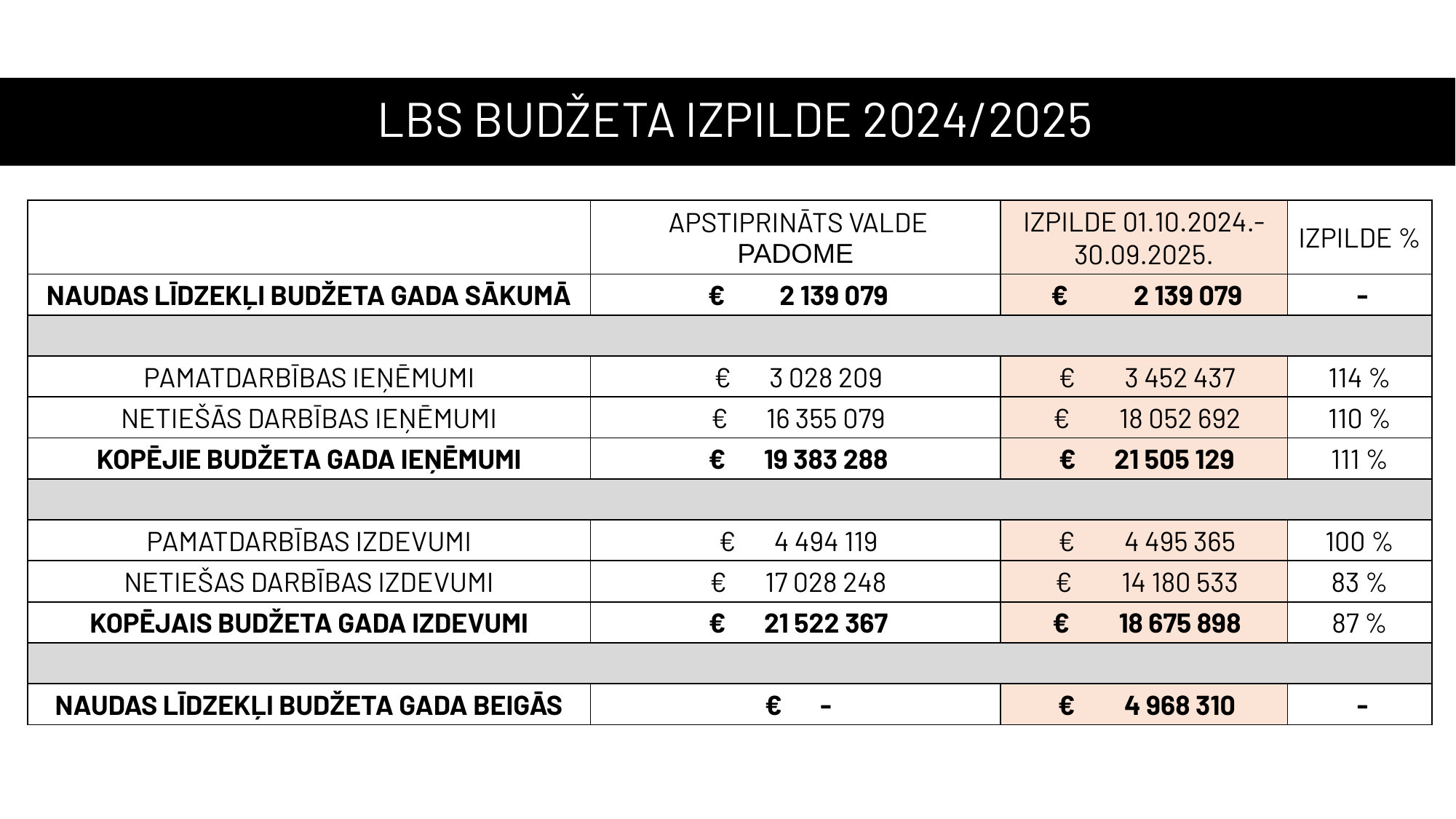

# LBS BUDŽETA IZPILDE 2024/2025

|  | APSTIPRINĀTS VALDE PADOME | IZPILDE 01.10.2024.- 30.09.2025. | IZPILDE % |
| --- | --- | --- | --- |
| NAUDAS LĪDZEKĻI BUDŽETA GADA SĀKUMĀ | € 2 139 079 | € 2 139 079 | - |
|  |  |  |  |
| PAMATDARBĪBAS IEŅĒMUMI | € 3 028 209 | € 3 452 437 | 114 % |
| NETIEŠĀS DARBĪBAS IEŅĒMUMI | € 16 355 079 | € 18 052 692 | 110 % |
| KOPĒJIE BUDŽETA GADA IEŅĒMUMI | € 19 383 288 | € 21 505 129 | 111 % |
|  |  |  |  |
| PAMATDARBĪBAS IZDEVUMI | € 4 494 119 | € 4 495 365 | 100 % |
| NETIEŠAS DARBĪBAS IZDEVUMI | € 17 028 248 | € 14 180 533 | 83 % |
| KOPĒJAIS BUDŽETA GADA IZDEVUMI | € 21 522 367 | € 18 675 898 | 87 % |
|  |  |  |  |
| NAUDAS LĪDZEKĻI BUDŽETA GADA BEIGĀS | € - | € 4 968 310 | - |